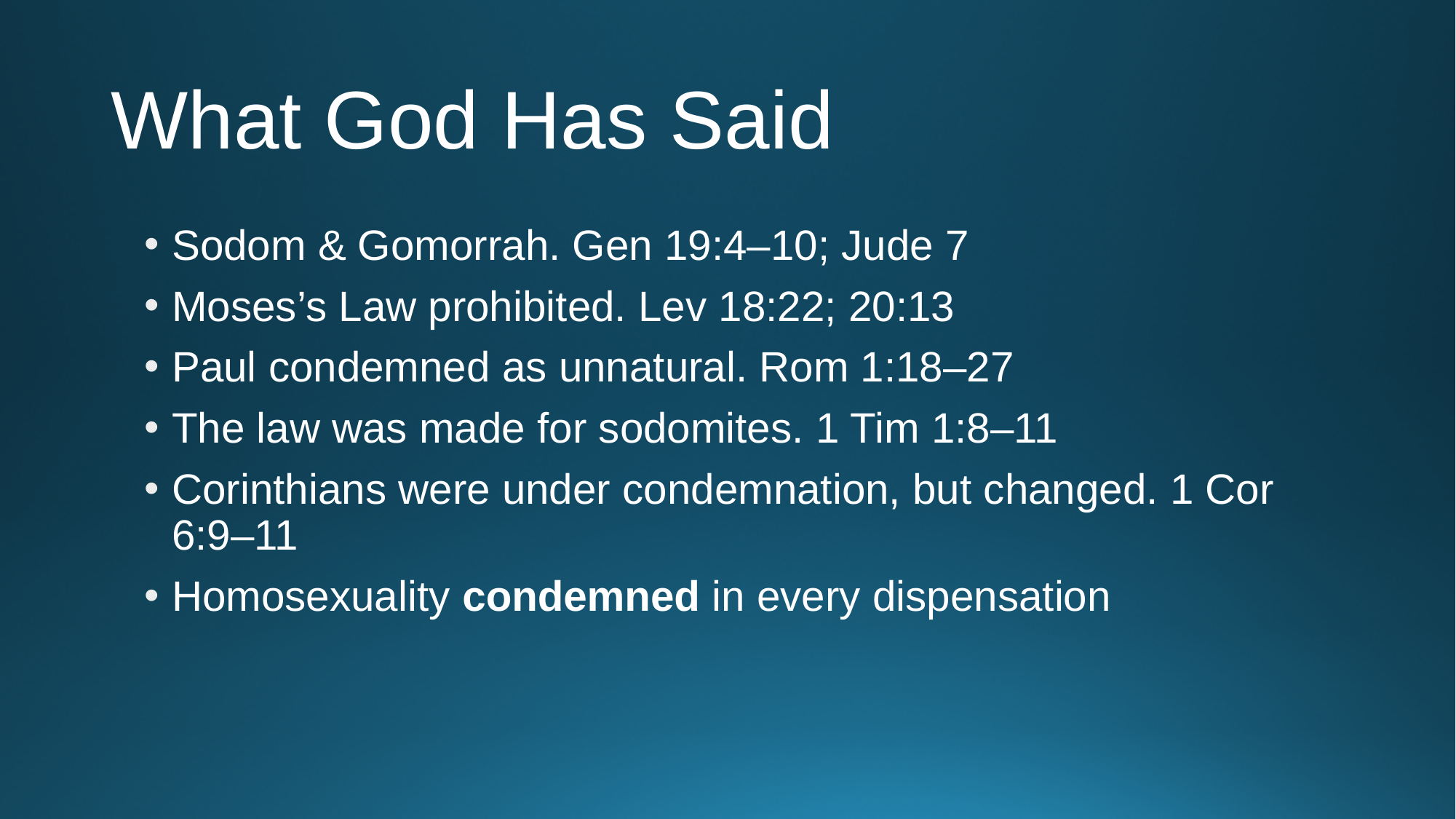

# What God Has Said
Sodom & Gomorrah. Gen 19:4–10; Jude 7
Moses’s Law prohibited. Lev 18:22; 20:13
Paul condemned as unnatural. Rom 1:18–27
The law was made for sodomites. 1 Tim 1:8–11
Corinthians were under condemnation, but changed. 1 Cor 6:9–11
Homosexuality condemned in every dispensation